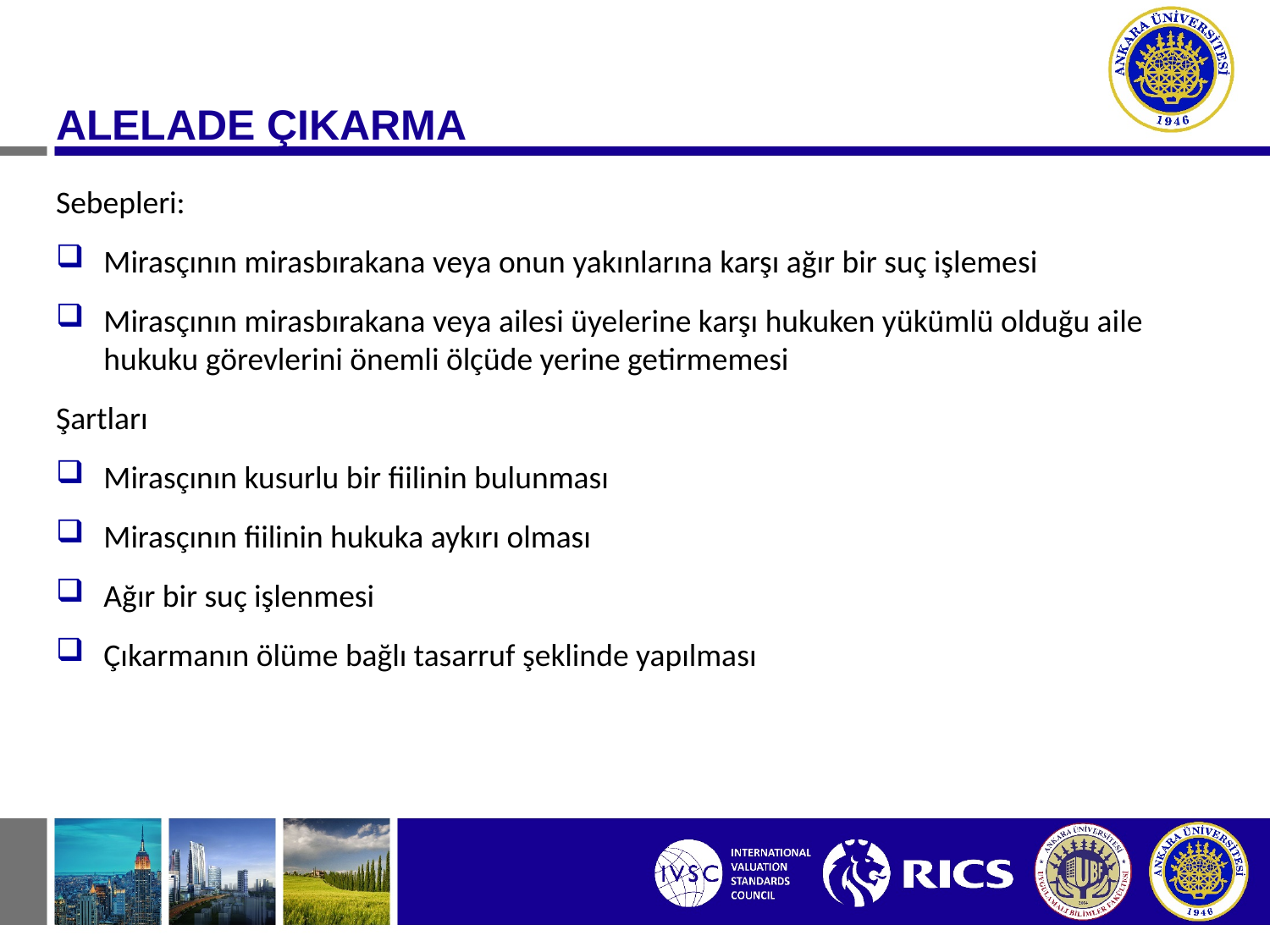

ALELADE ÇIKARMA
Sebepleri:
Mirasçının mirasbırakana veya onun yakınlarına karşı ağır bir suç işlemesi
Mirasçının mirasbırakana veya ailesi üyelerine karşı hukuken yükümlü olduğu aile hukuku görevlerini önemli ölçüde yerine getirmemesi
Şartları
Mirasçının kusurlu bir fiilinin bulunması
Mirasçının fiilinin hukuka aykırı olması
Ağır bir suç işlenmesi
Çıkarmanın ölüme bağlı tasarruf şeklinde yapılması